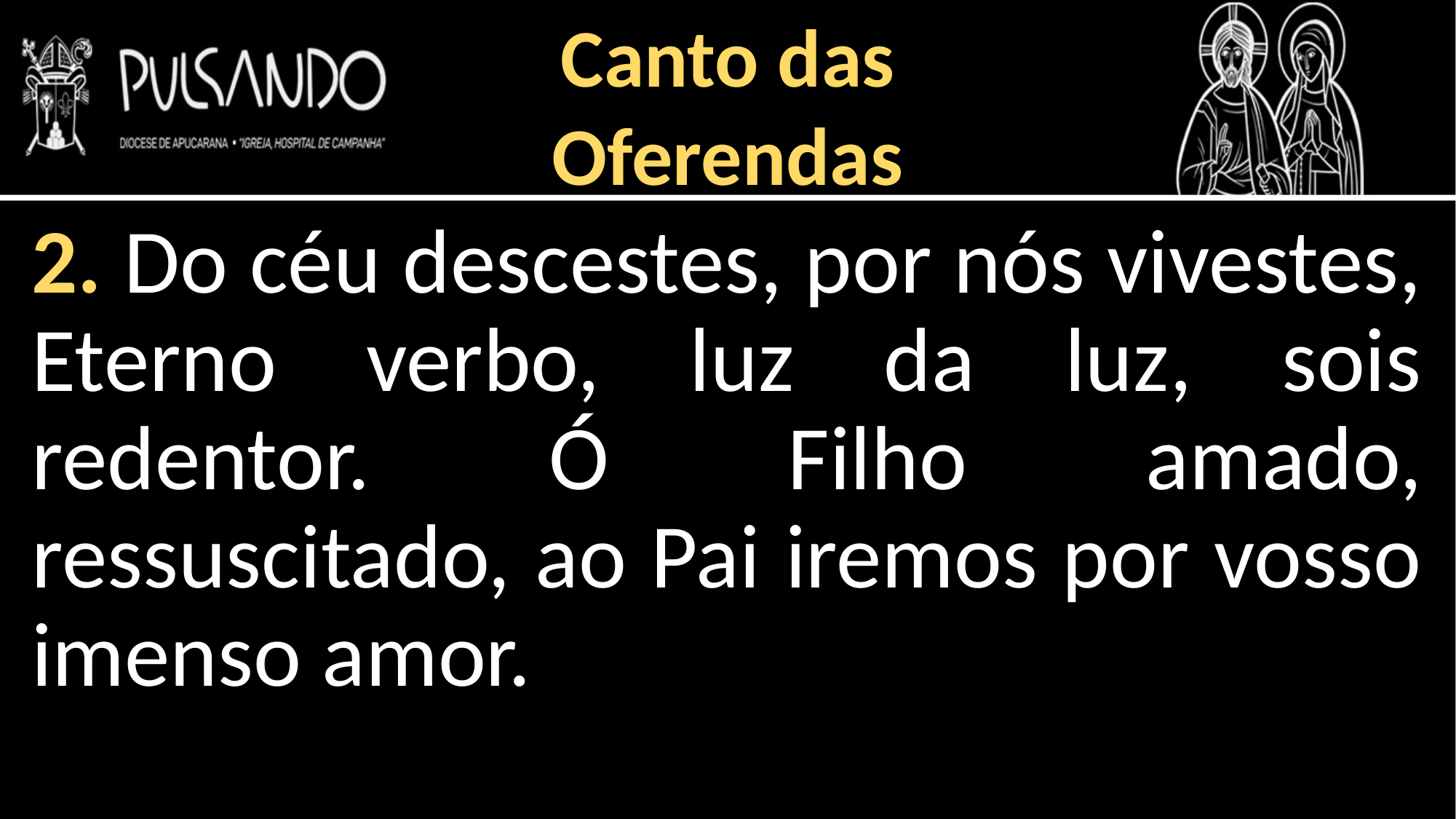

Canto das
Oferendas
2. Do céu descestes, por nós vivestes, Eterno verbo, luz da luz, sois redentor. Ó Filho amado, ressuscitado, ao Pai iremos por vosso imenso amor.